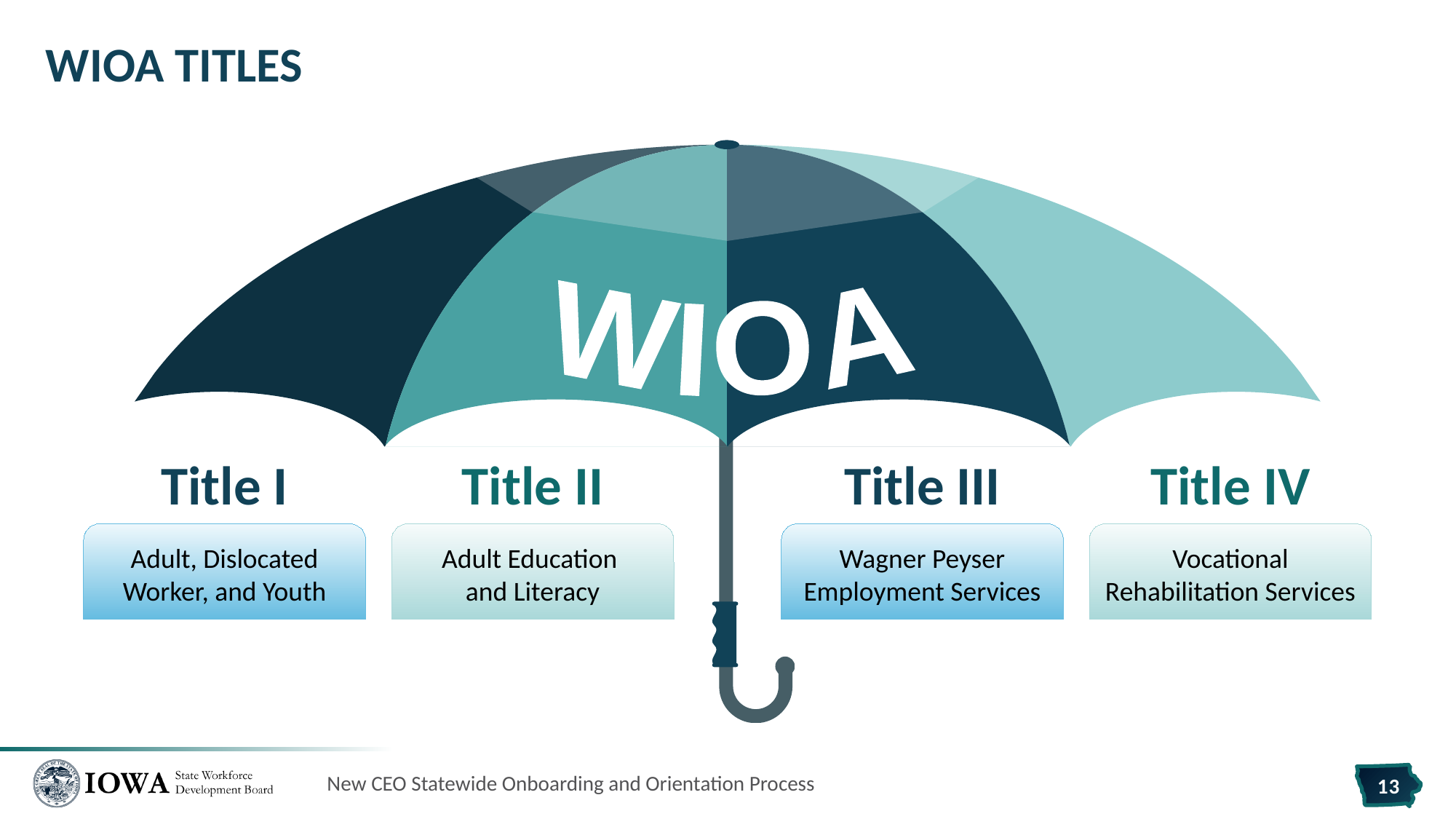

# WIOA Titles

WIOA
Title I
Adult, Dislocated Worker, and Youth
Title II
Adult Education
and Literacy
Title III
Wagner Peyser Employment Services
Title IV
Vocational Rehabilitation Services
New CEO Statewide Onboarding and Orientation Process
13